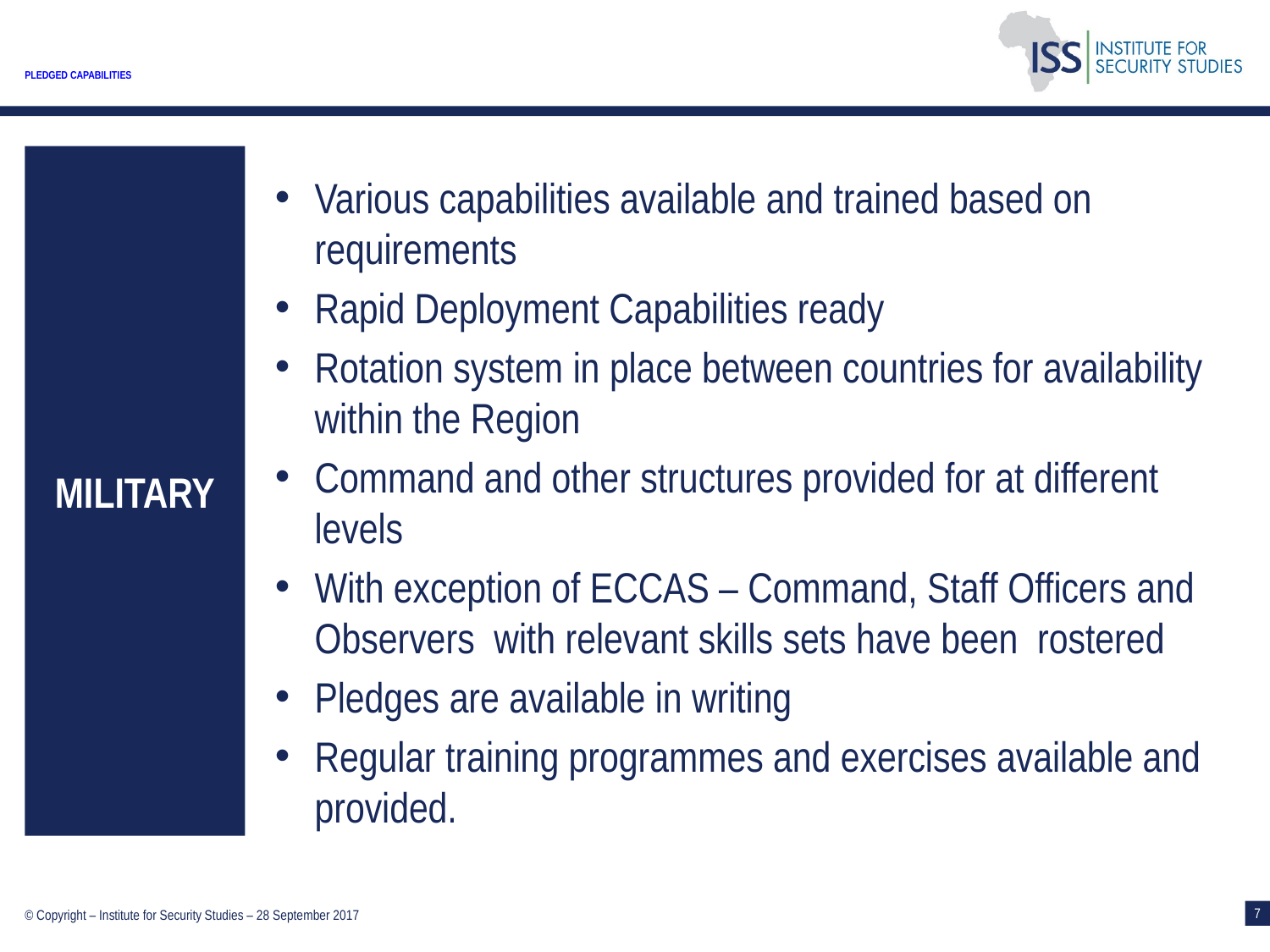

# Pledged capabilities
MILITARY
Various capabilities available and trained based on requirements
Rapid Deployment Capabilities ready
Rotation system in place between countries for availability within the Region
Command and other structures provided for at different levels
With exception of ECCAS – Command, Staff Officers and Observers  with relevant skills sets have been  rostered
Pledges are available in writing
Regular training programmes and exercises available and provided.